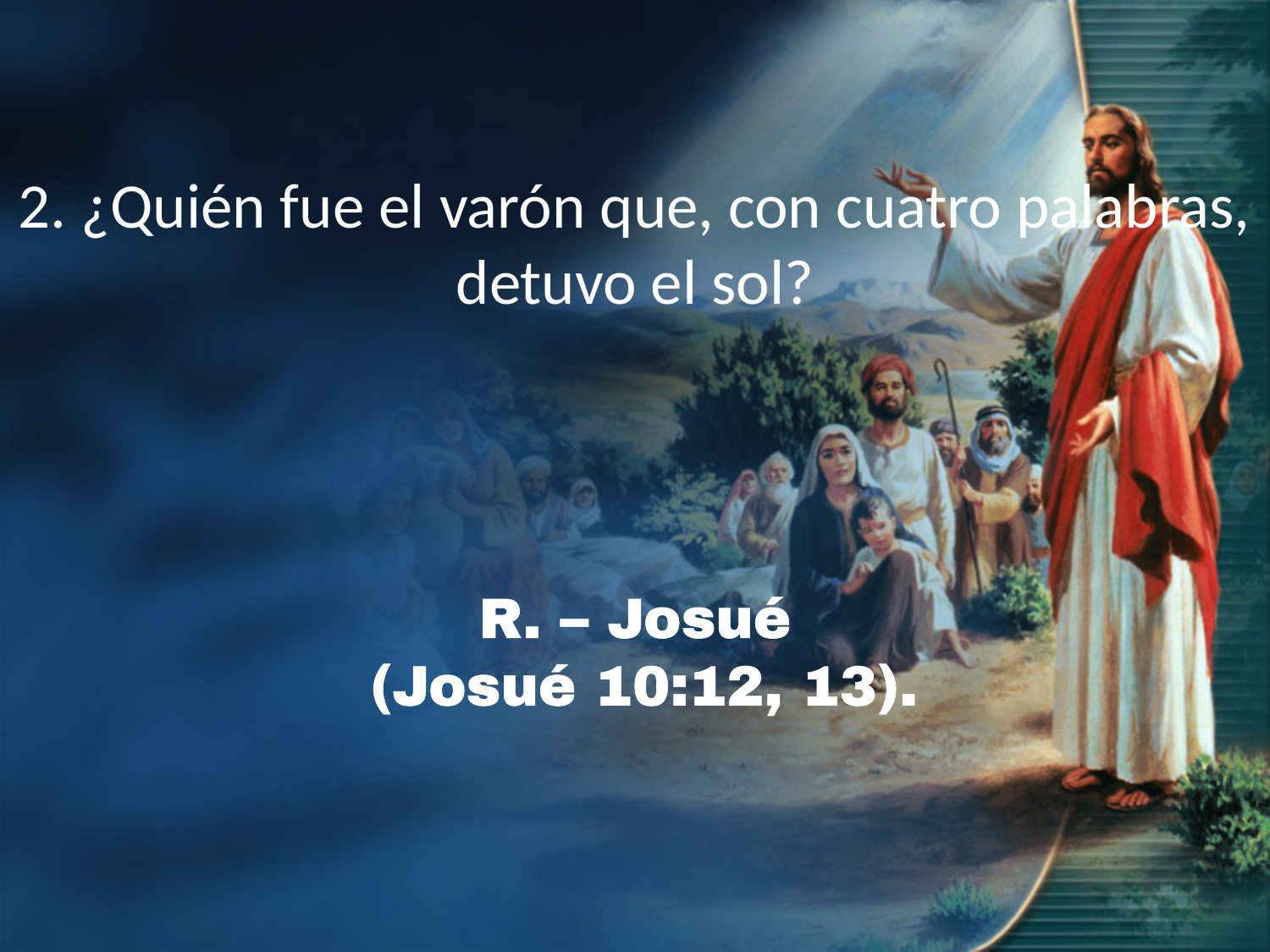

2. ¿Quién fue el varón que, con cuatro palabras, detuvo el sol?
R. – Josué
 (Josué 10:12, 13).